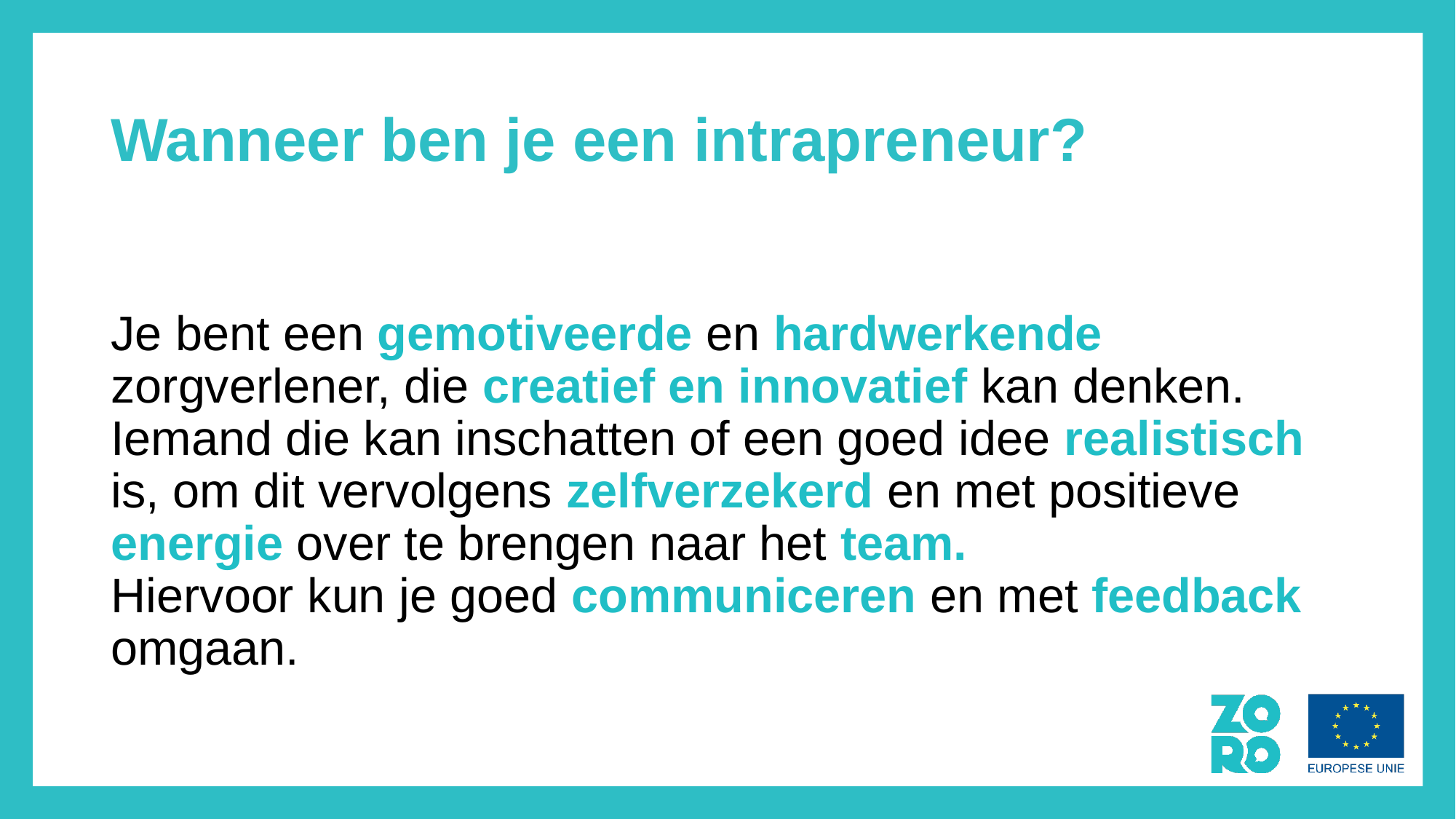

# Wanneer ben je een intrapreneur?

Je bent een gemotiveerde en hardwerkende zorgverlener, die creatief en innovatief kan denken.
Iemand die kan inschatten of een goed idee realistisch is, om dit vervolgens zelfverzekerd en met positieve energie over te brengen naar het team.
Hiervoor kun je goed communiceren en met feedback omgaan.